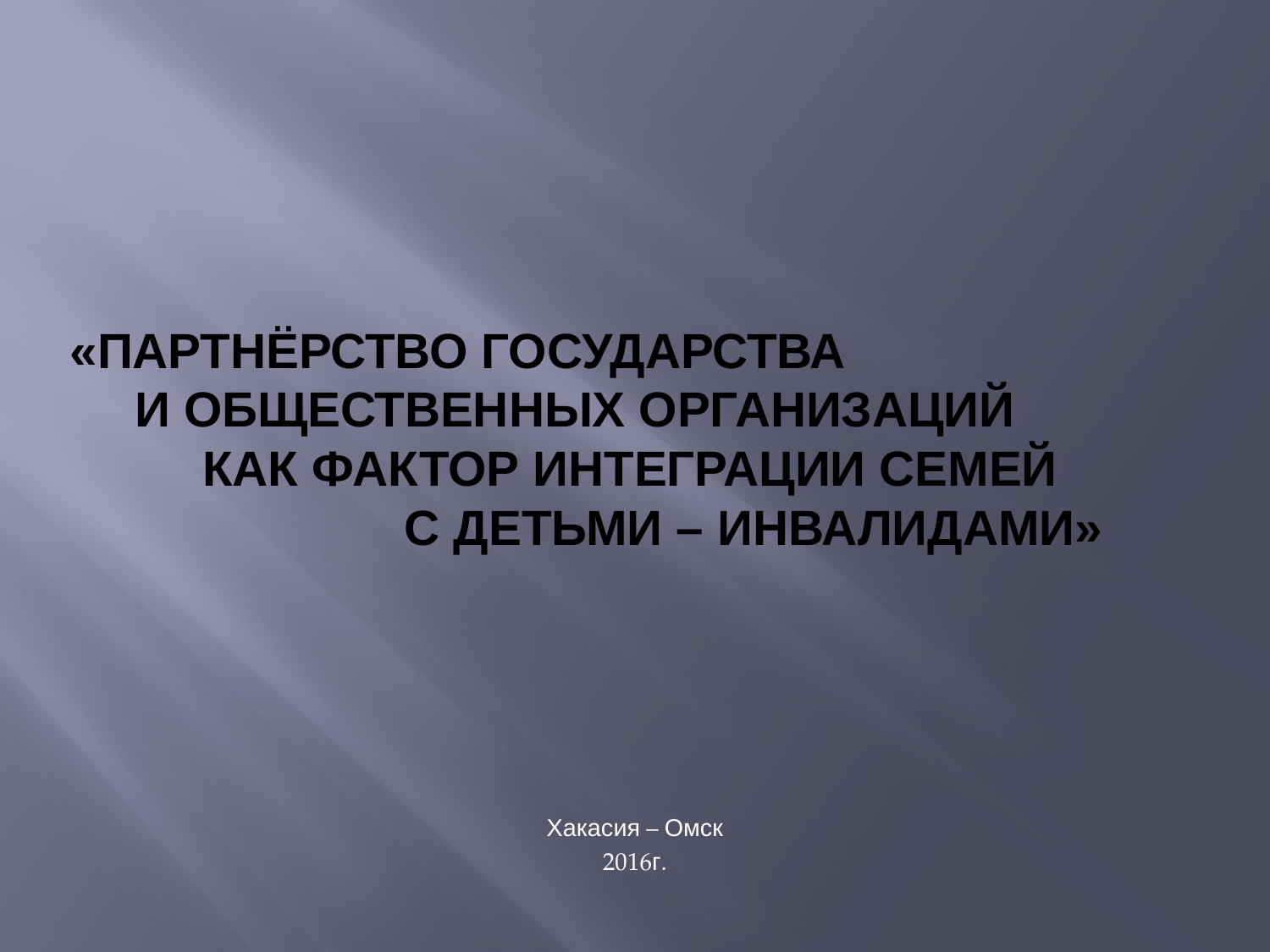

# «Партнёрство государства                               и общественных организаций                        как фактор интеграции семей                              с детьми – инвалидами»

Хакасия – Омск
2016г.